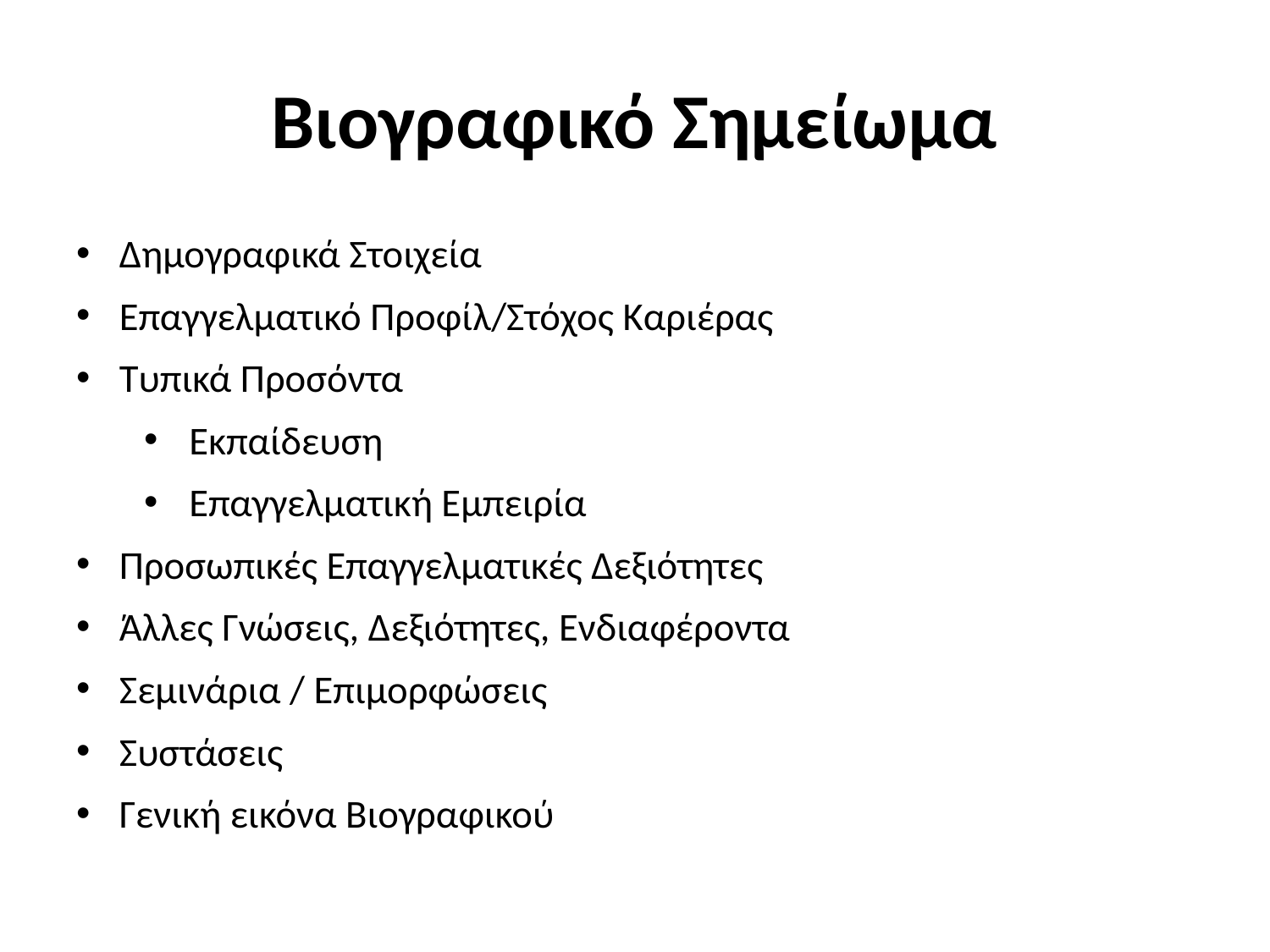

# Βιογραφικό Σημείωμα
Δημογραφικά Στοιχεία
Επαγγελματικό Προφίλ/Στόχος Καριέρας
Τυπικά Προσόντα
Εκπαίδευση
Επαγγελματική Εμπειρία
Προσωπικές Επαγγελματικές Δεξιότητες
Άλλες Γνώσεις, Δεξιότητες, Ενδιαφέροντα
Σεμινάρια / Επιμορφώσεις
Συστάσεις
Γενική εικόνα Βιογραφικού